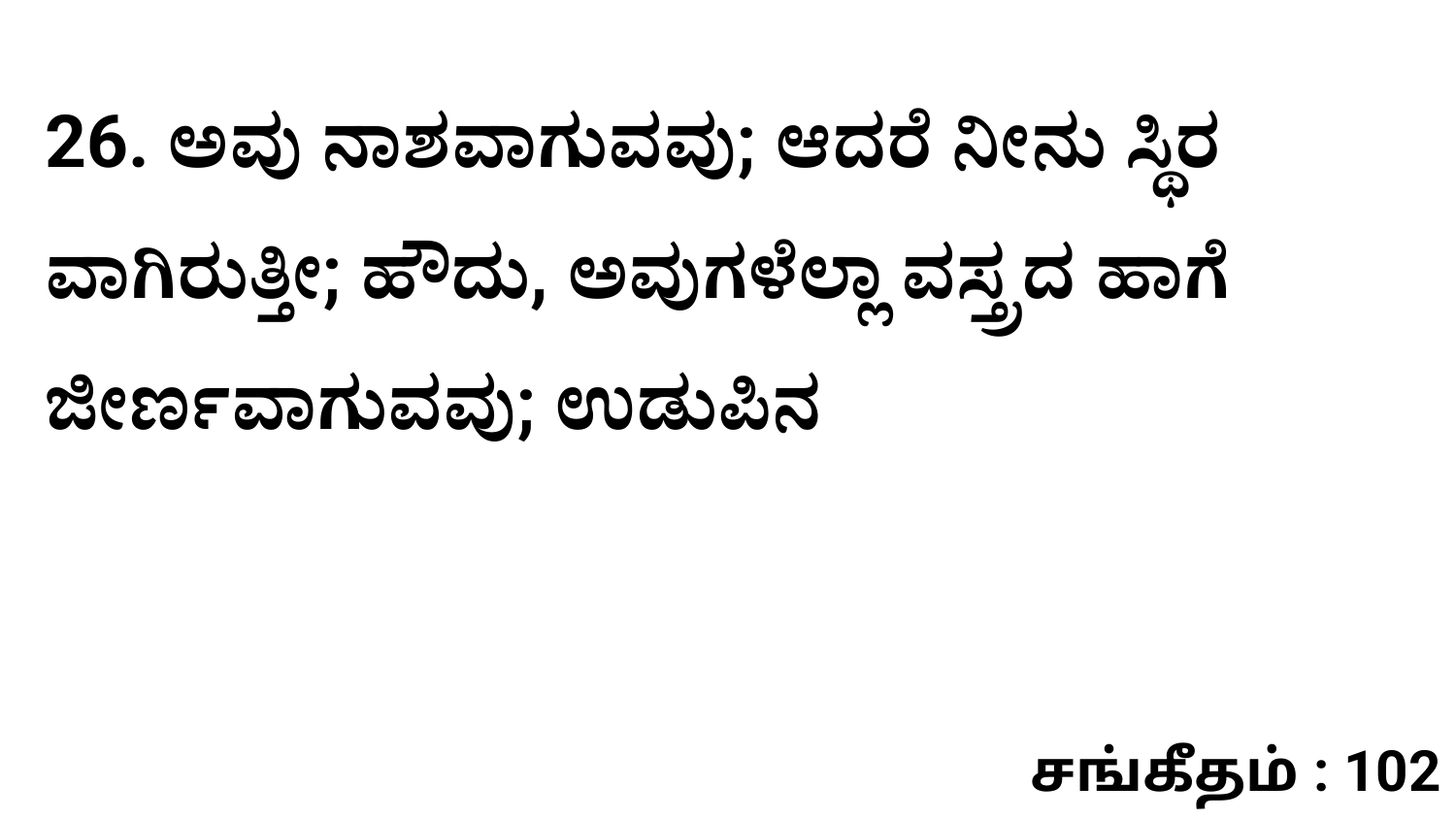

26. ಅವು ನಾಶವಾಗುವವು; ಆದರೆ ನೀನು ಸ್ಥಿರ ವಾಗಿರುತ್ತೀ; ಹೌದು, ಅವುಗಳೆಲ್ಲಾ ವಸ್ತ್ರದ ಹಾಗೆ ಜೀರ್ಣವಾಗುವವು; ಉಡುಪಿನ
சங்கீதம் : 102